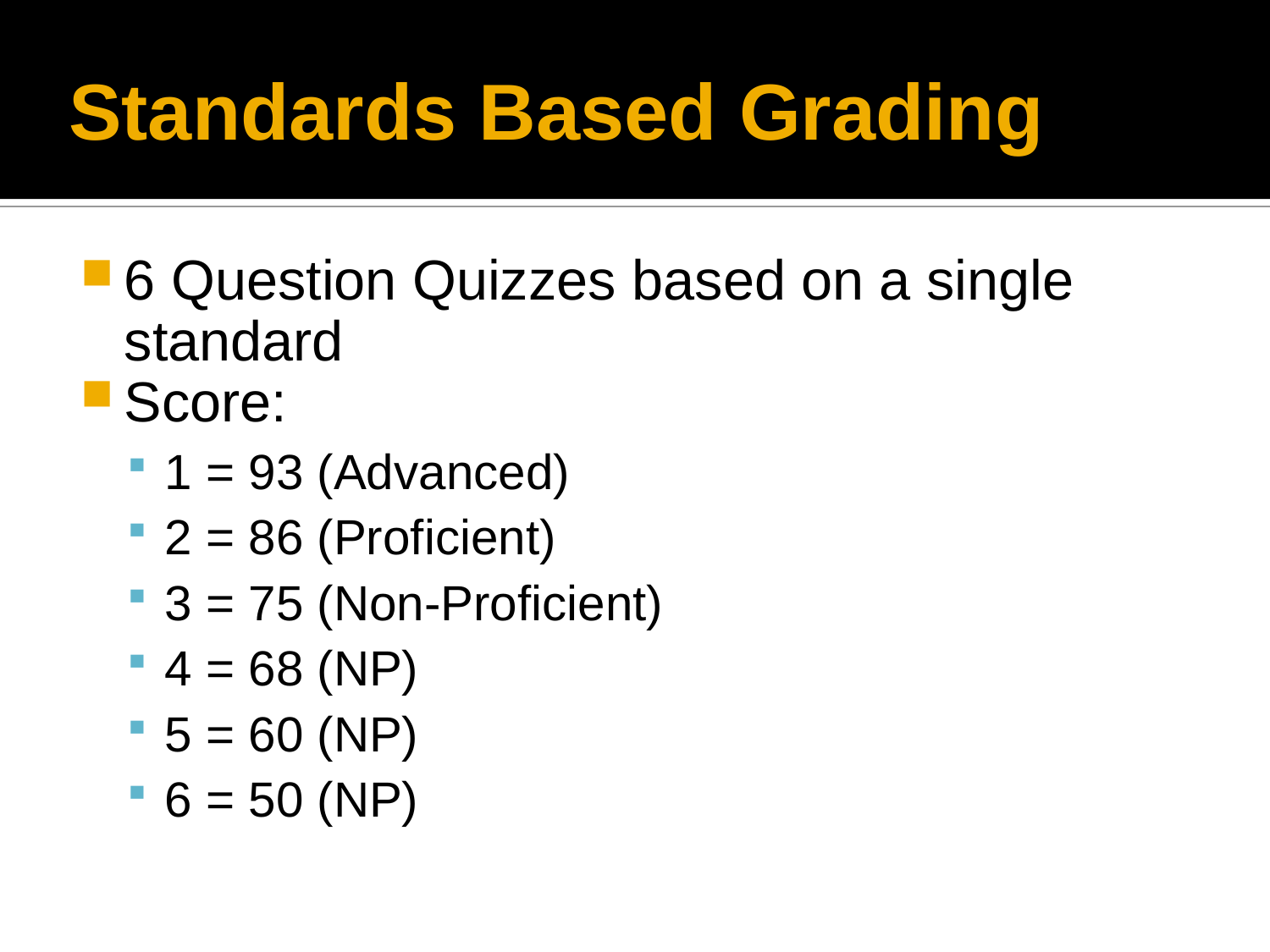

# Standards Based Grading

6 Question Quizzes based on a single standard
Score:
1 = 93 (Advanced)
2 = 86 (Proficient)
3 = 75 (Non-Proficient)
4 = 68 (NP)
5 = 60 (NP)
6 = 50 (NP)